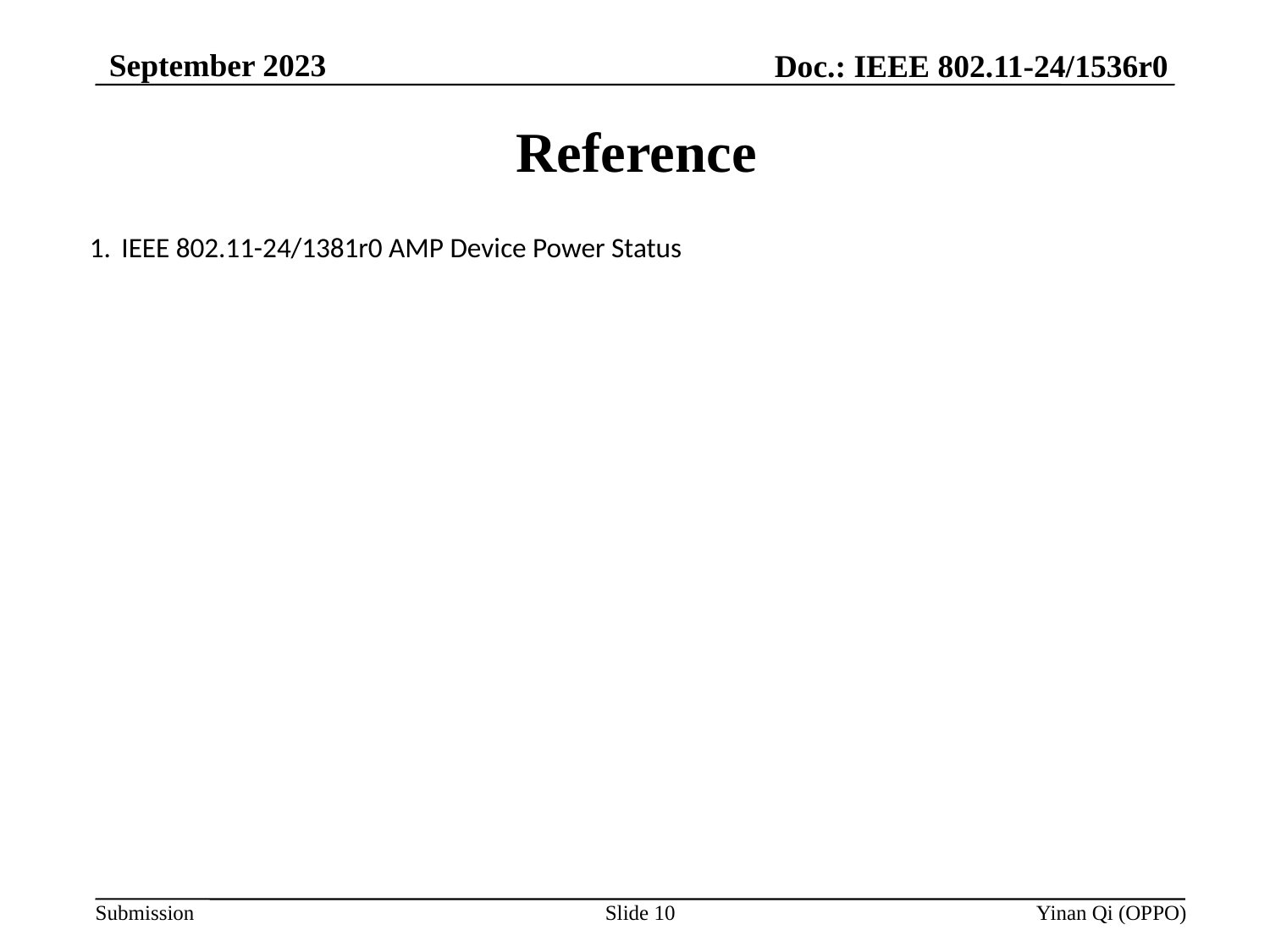

September 2023
Doc.: IEEE 802.11-24/1536r0
# Reference
IEEE 802.11-24/1381r0 AMP Device Power Status

Slide 10
Yinan Qi (OPPO)